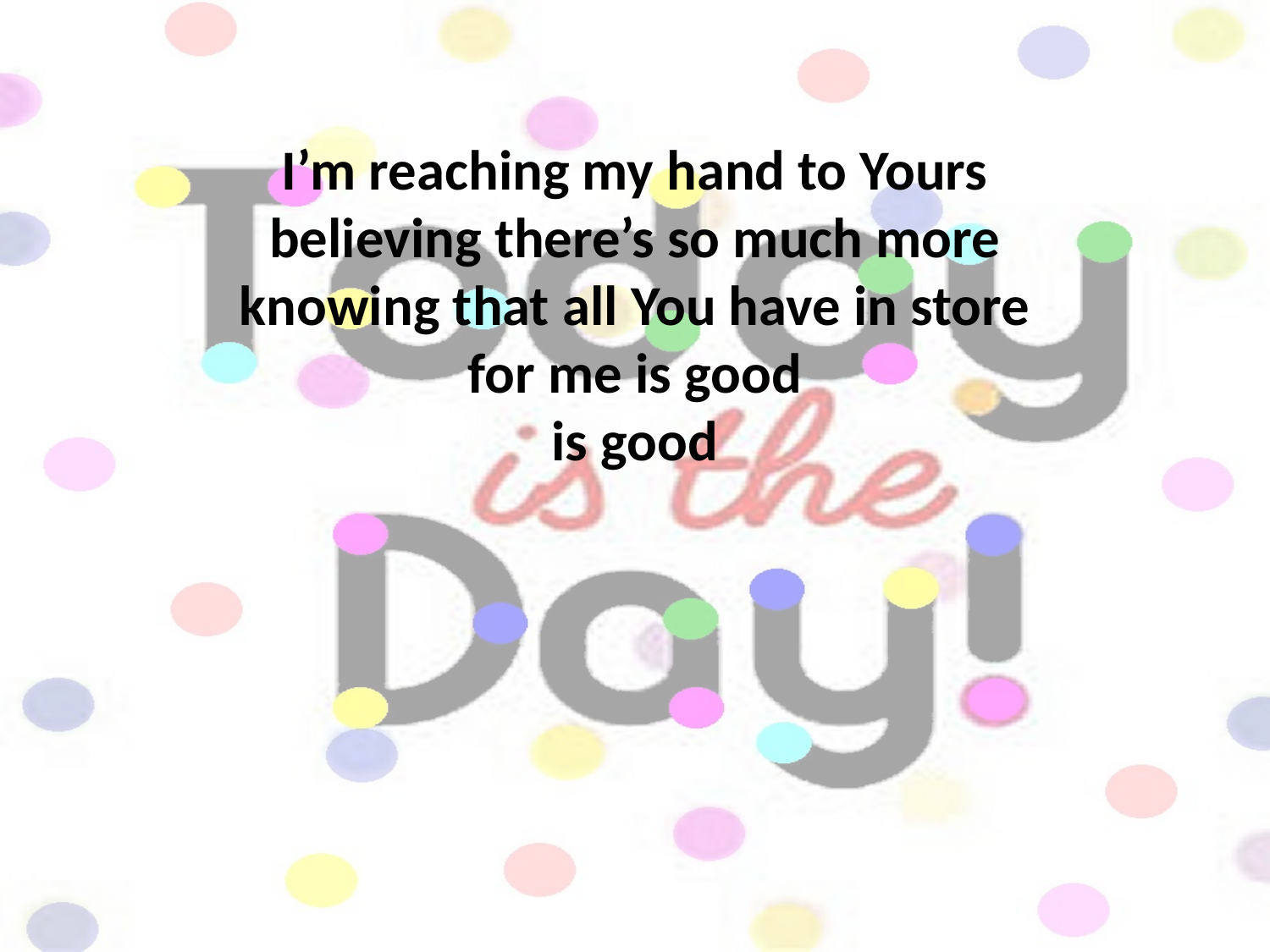

I’m reaching my hand to Yours
believing there’s so much more
knowing that all You have in store for me is good
is good